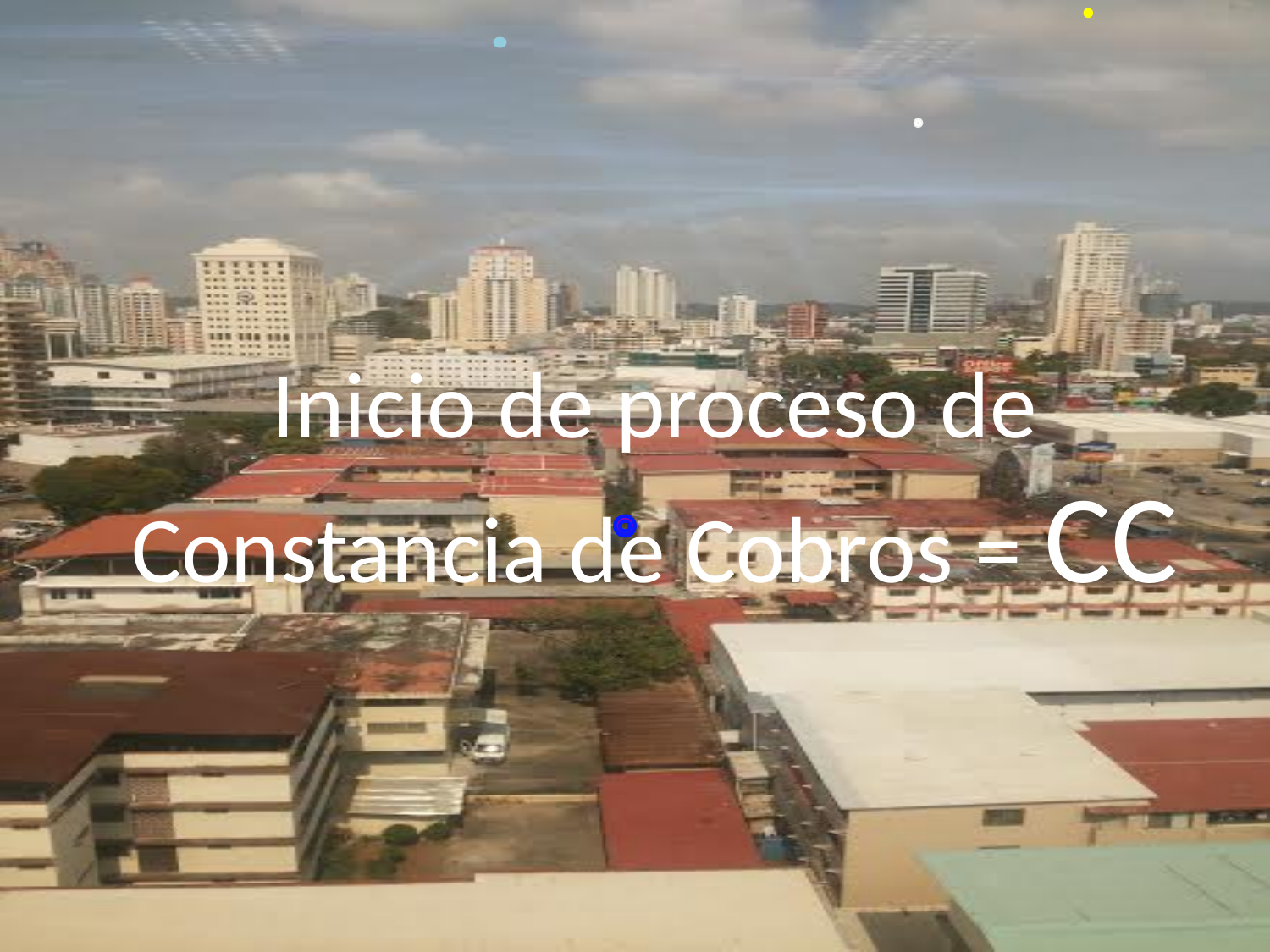

# Inicio de proceso de Constancia de Cobros = CC